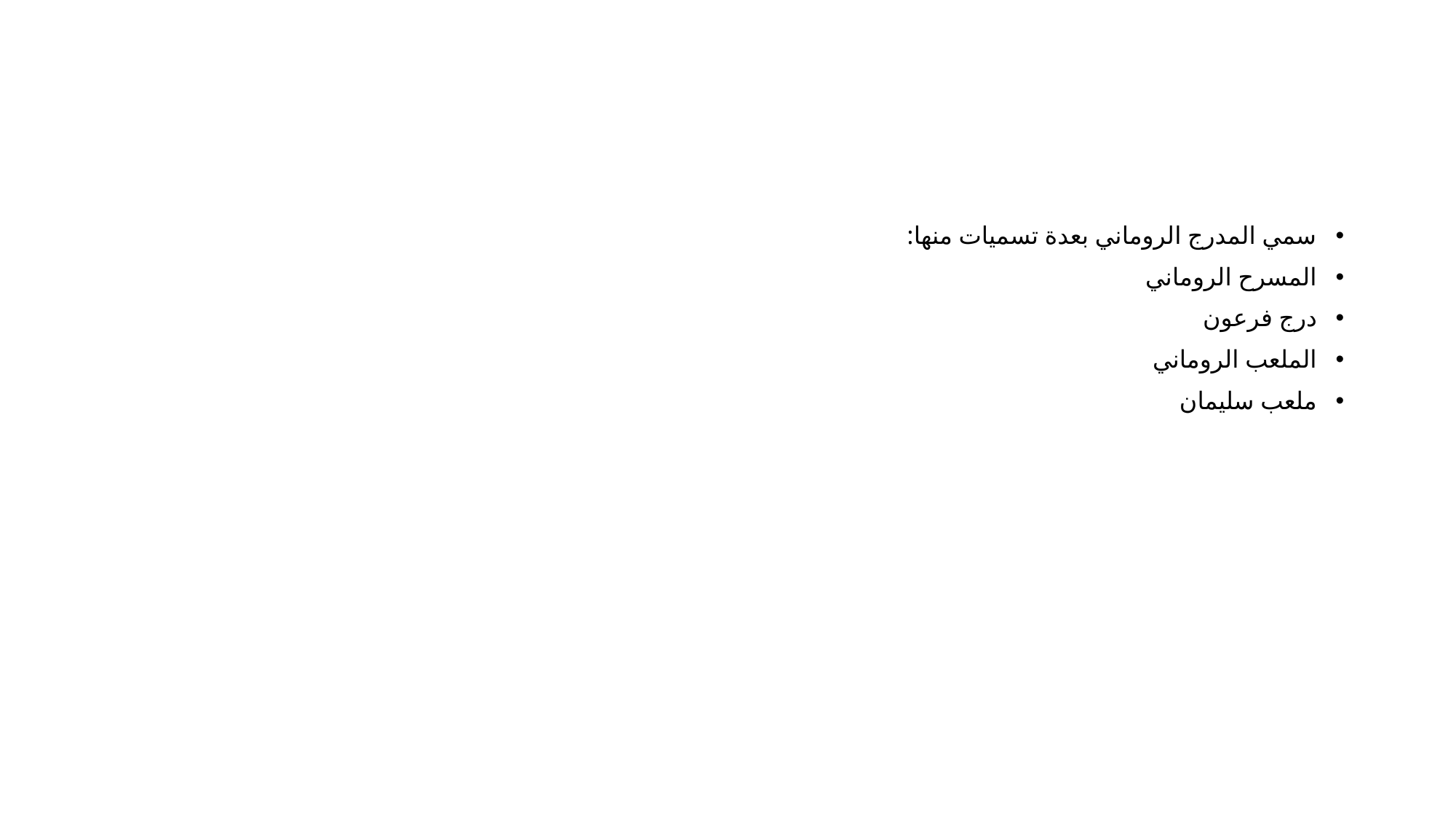

سمي المدرج الروماني بعدة تسميات منها:
المسرح الروماني
درج فرعون
الملعب الروماني
ملعب سليمان